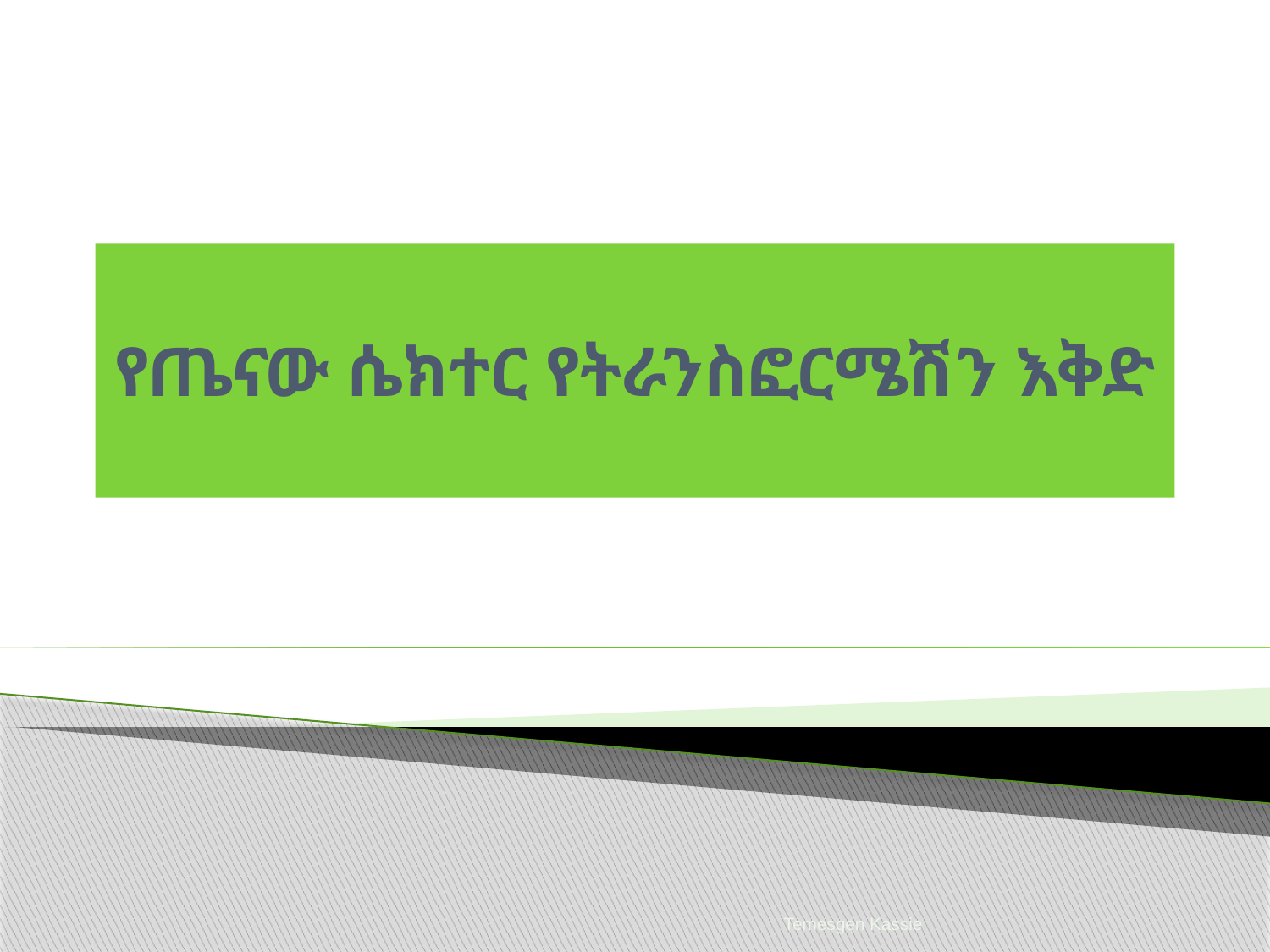

# የጤናው ሴክተር የትራንስፎርሜሽን እቅድ
Temesgen Kassie